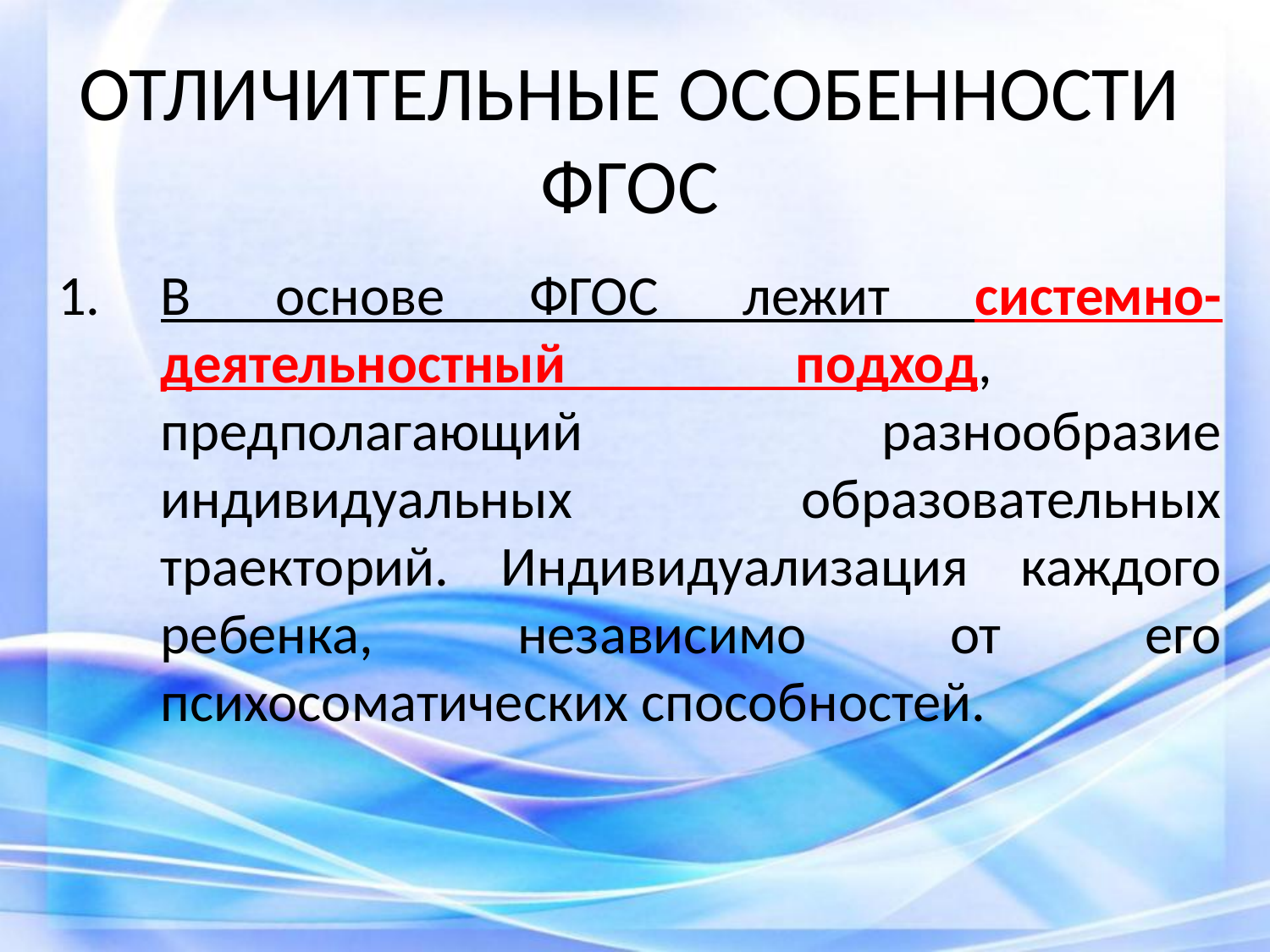

# ОТЛИЧИТЕЛЬНЫЕ ОСОБЕННОСТИ ФГОС
В основе ФГОС лежит системно-деятельностный подход,  предполагающий разнообразие индивидуальных образовательных траекторий. Индивидуализация каждого ребенка, независимо от его психосоматических способностей.